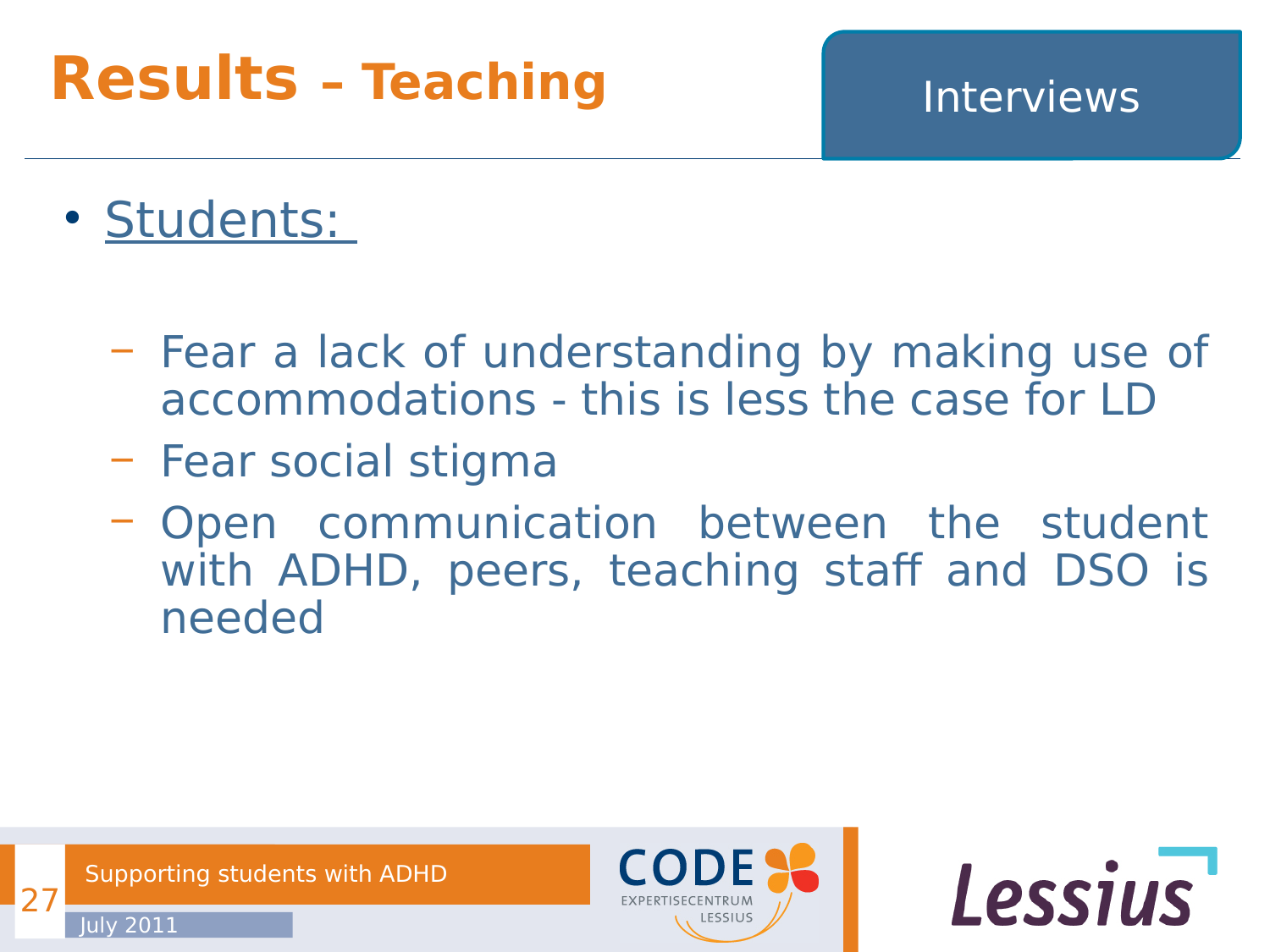

# Results – Teaching
Interviews
Students:

Fear a lack of understanding by making use of accommodations - this is less the case for LD
Fear social stigma
Open communication between the student with ADHD, peers, teaching staff and DSO is needed

27
Supporting students with ADHD
July 2011